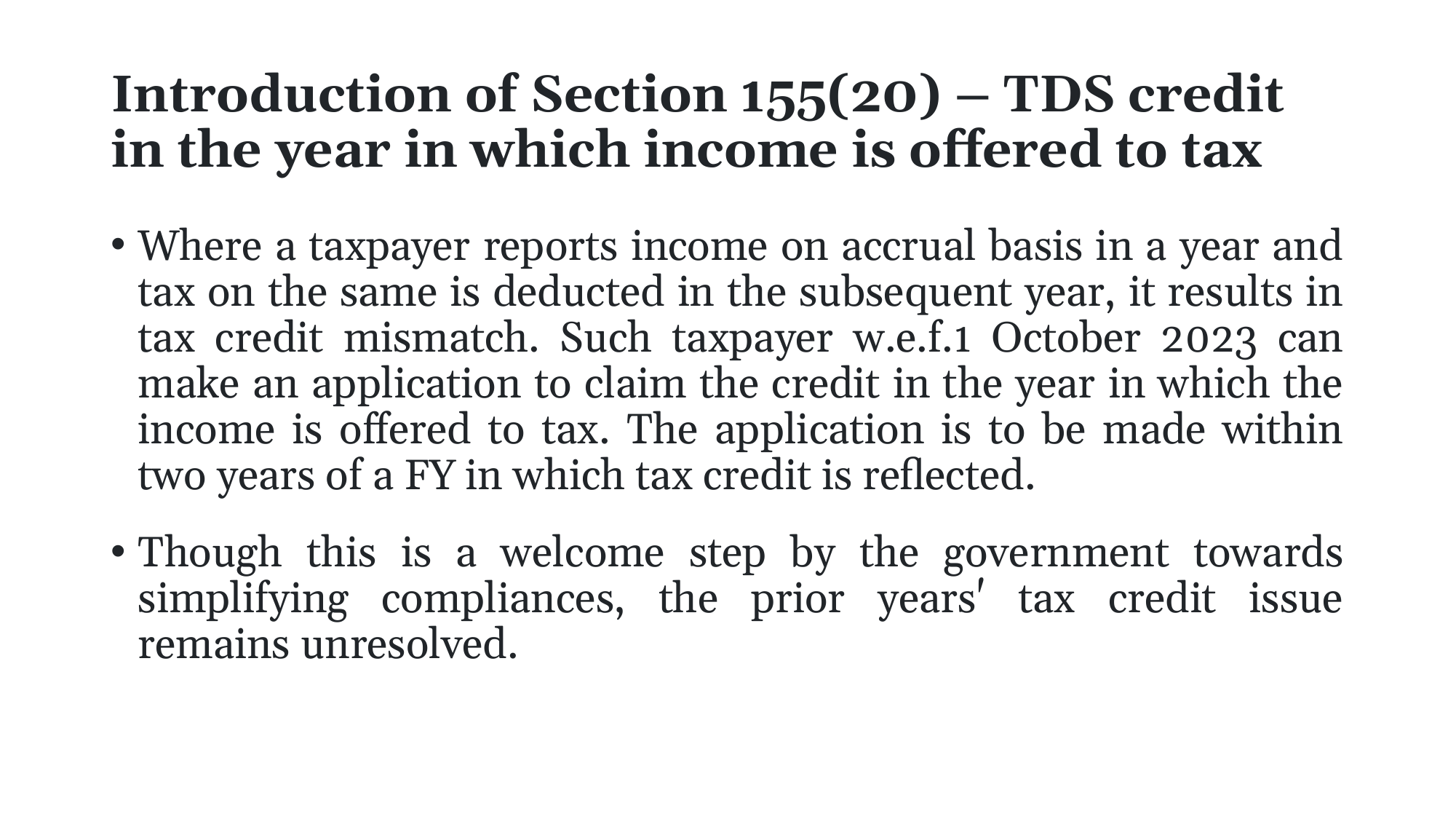

# Introduction of Section 155(20) – TDS credit in the year in which income is offered to tax
Where a taxpayer reports income on accrual basis in a year and tax on the same is deducted in the subsequent year, it results in tax credit mismatch. Such taxpayer w.e.f.1 October 2023 can make an application to claim the credit in the year in which the income is offered to tax. The application is to be made within two years of a FY in which tax credit is reflected.
Though this is a welcome step by the government towards simplifying compliances, the prior years' tax credit issue remains unresolved.